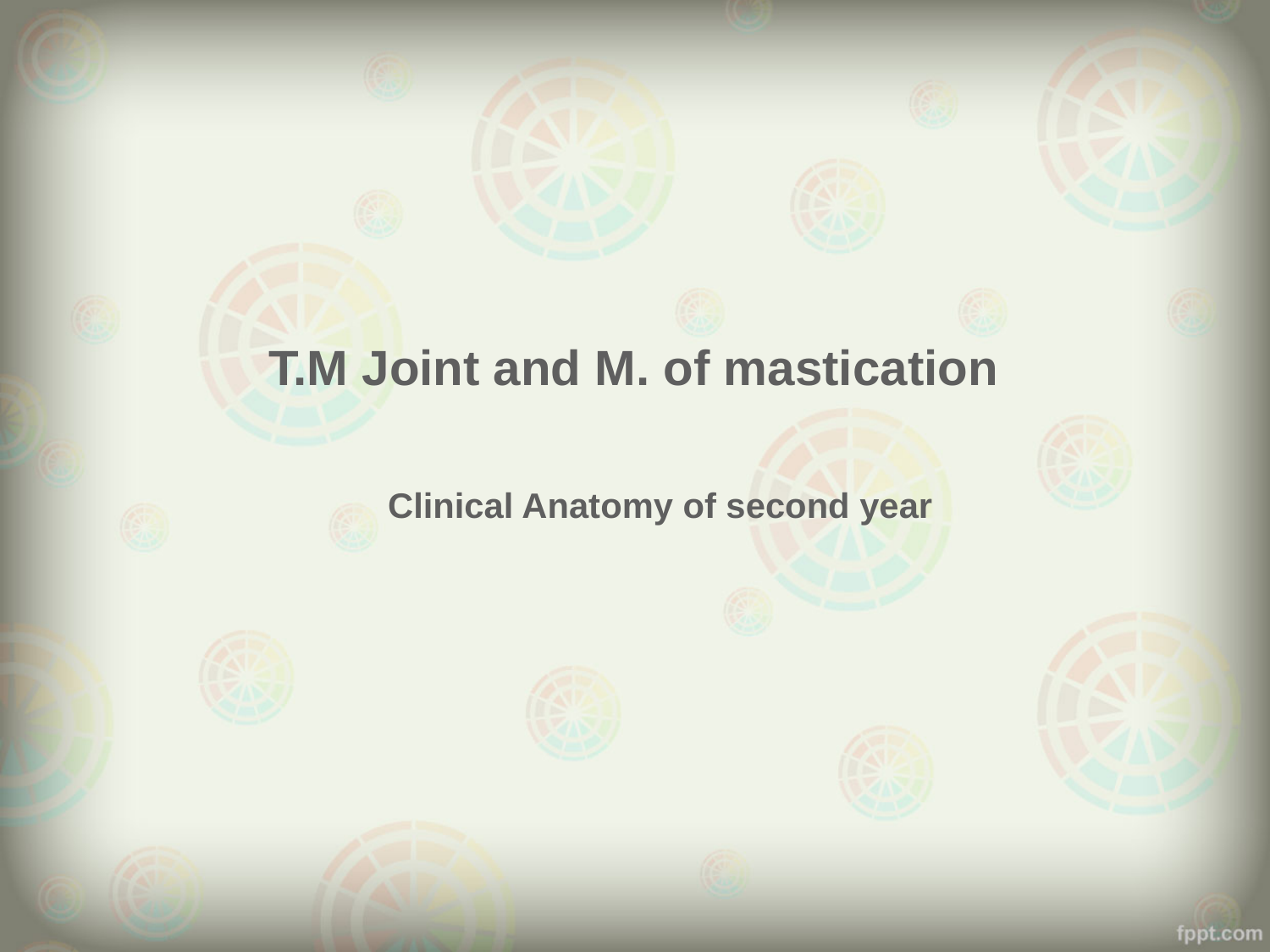

# T.M Joint and M. of mastication
Clinical Anatomy of second year